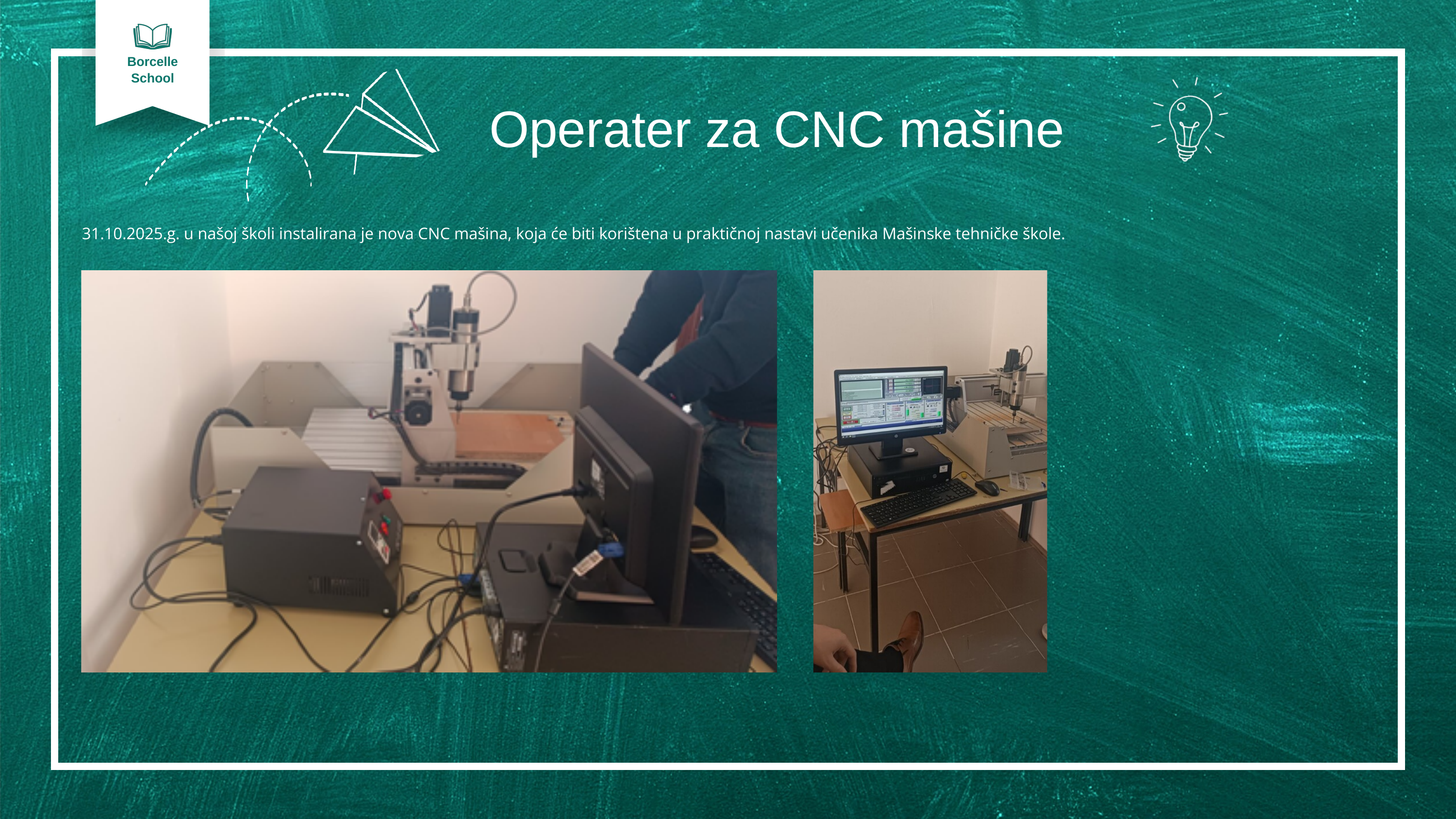

Borcelle
School

Operater za CNC mašine

31.10.2025.g. u našoj školi instalirana je nova CNC mašina, koja će biti korištena u praktičnoj nastavi učenika Mašinske tehničke škole.